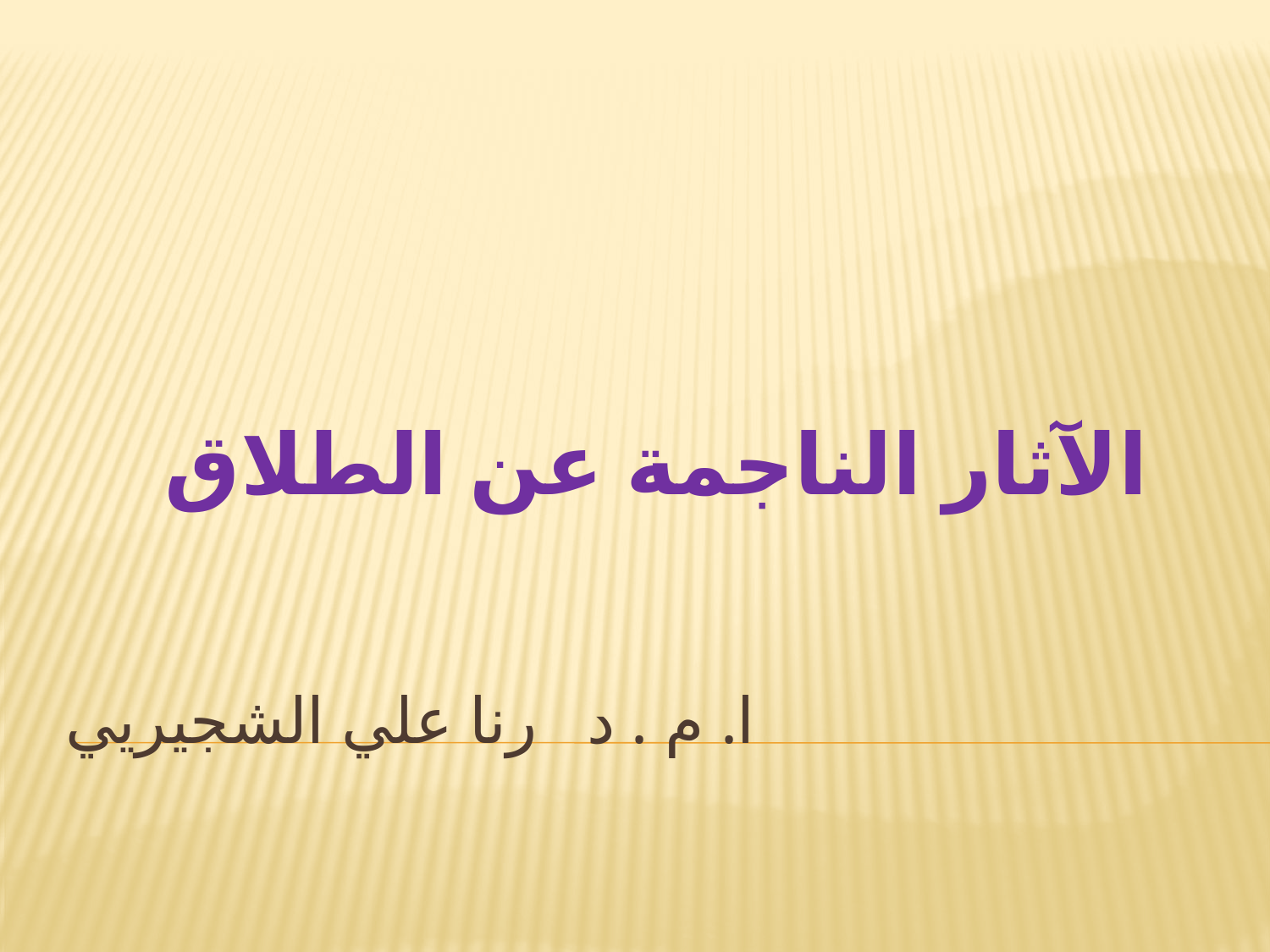

الآثار الناجمة عن الطلاق
# ا. م . د   رنا علي الشجيريي